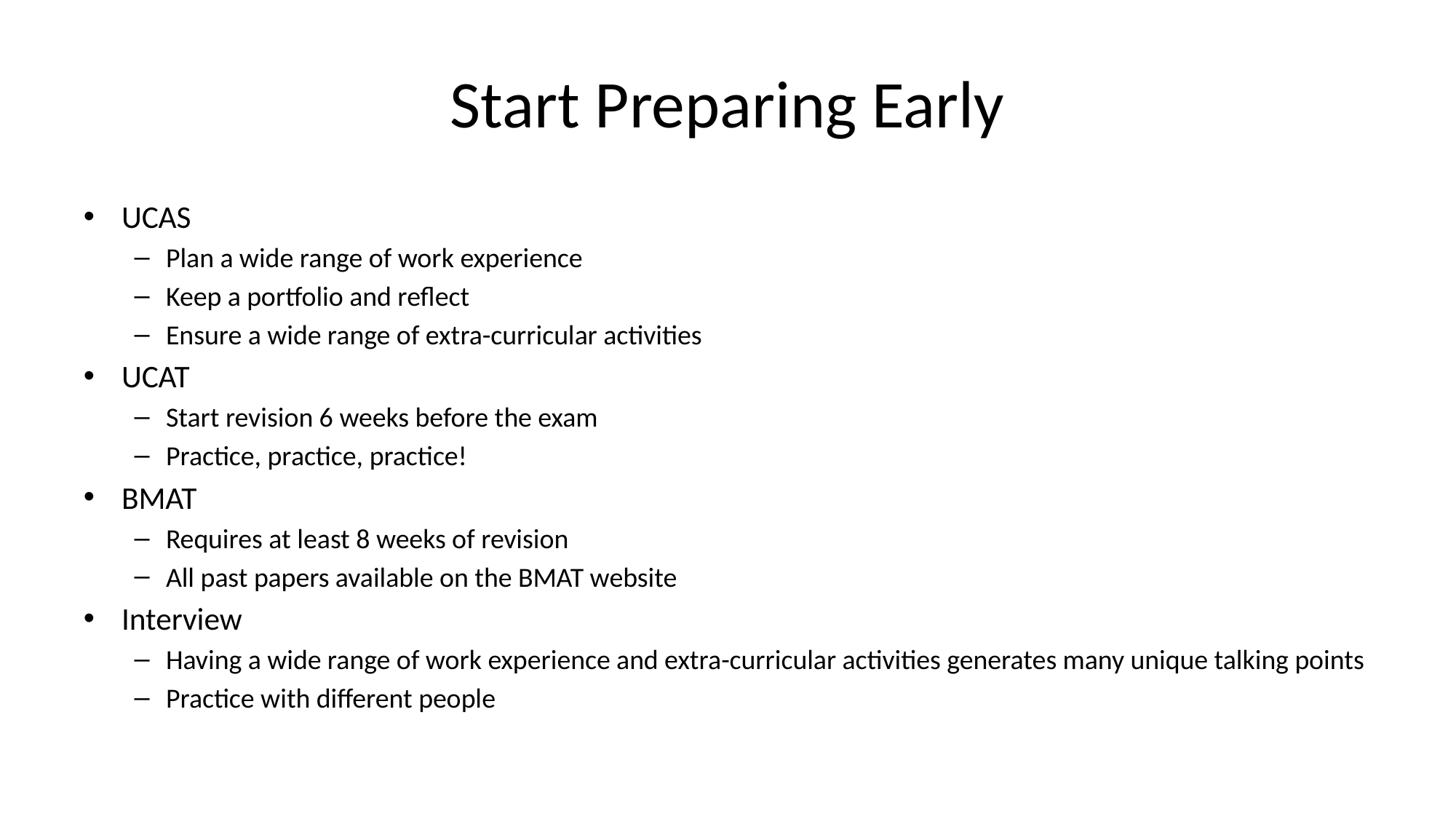

# Start Preparing Early
UCAS
Plan a wide range of work experience
Keep a portfolio and reflect
Ensure a wide range of extra-curricular activities
UCAT
Start revision 6 weeks before the exam
Practice, practice, practice!
BMAT
Requires at least 8 weeks of revision
All past papers available on the BMAT website
Interview
Having a wide range of work experience and extra-curricular activities generates many unique talking points
Practice with different people